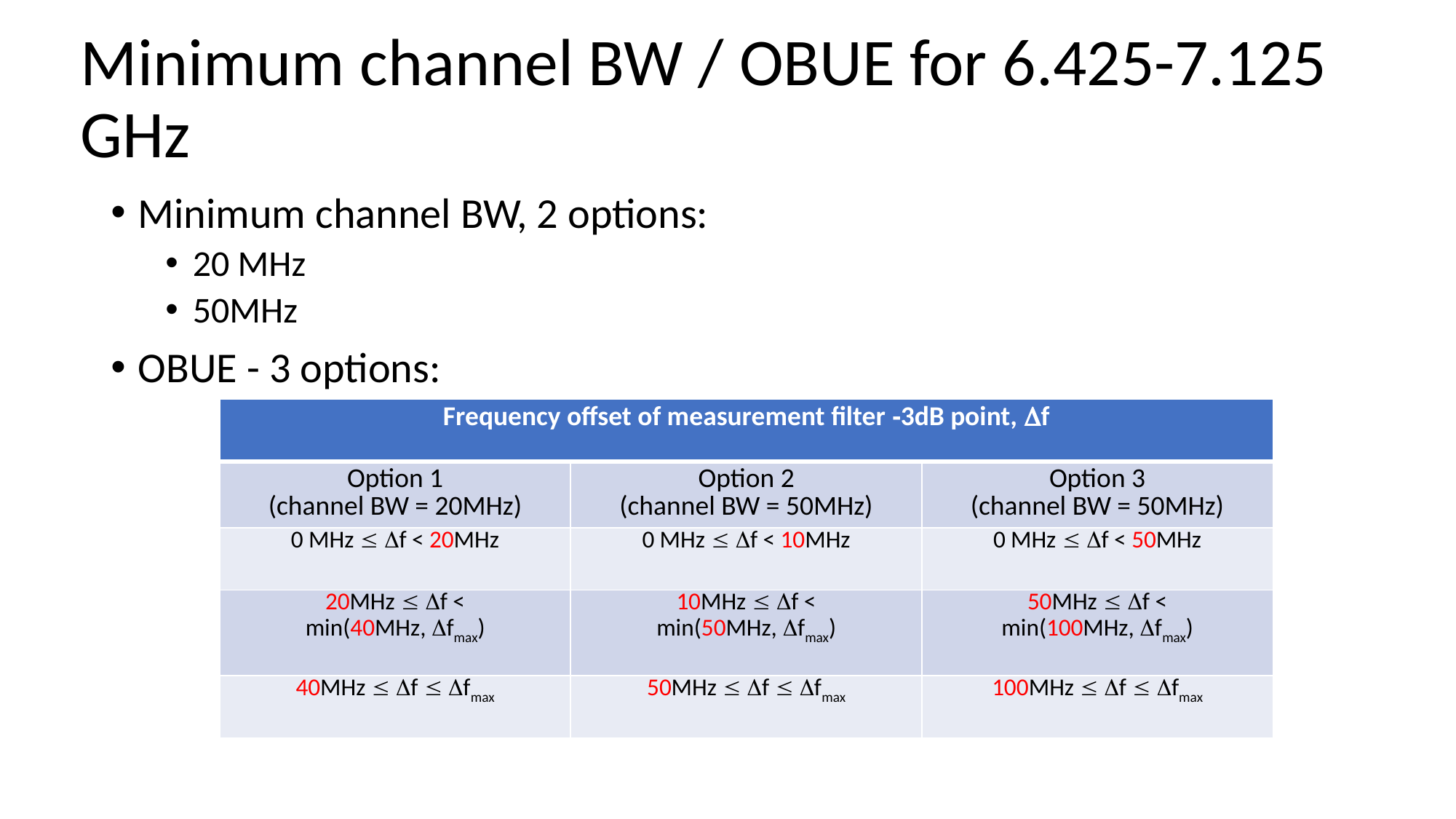

# Minimum channel BW / OBUE for 6.425-7.125 GHz
Minimum channel BW, 2 options:
20 MHz
50MHz
OBUE - 3 options:
| Frequency offset of measurement filter ‑3dB point, Δf |  |  |
| --- | --- | --- |
| Option 1 (channel BW = 20MHz) | Option 2 (channel BW = 50MHz) | Option 3 (channel BW = 50MHz) |
| 0 MHz ≤ Δf < 20MHz | 0 MHz ≤ Δf < 10MHz | 0 MHz ≤ Δf < 50MHz |
| 20MHz ≤ Δf < min(40MHz, Δfmax) | 10MHz ≤ Δf < min(50MHz, Δfmax) | 50MHz ≤ Δf < min(100MHz, Δfmax) |
| 40MHz ≤ Δf ≤ Δfmax | 50MHz ≤ Δf ≤ Δfmax | 100MHz ≤ Δf ≤ Δfmax |